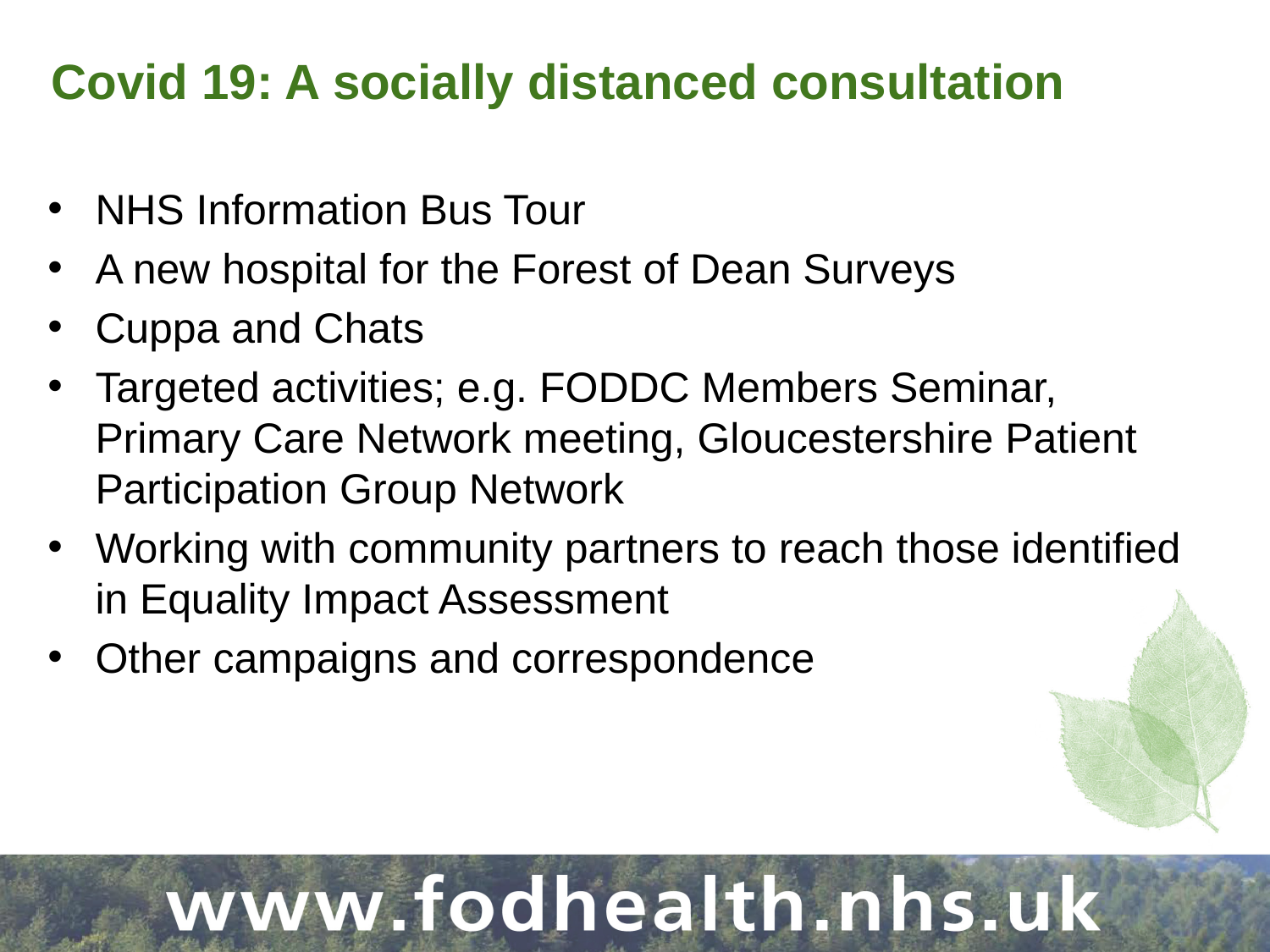

# Covid 19: A socially distanced consultation
NHS Information Bus Tour
A new hospital for the Forest of Dean Surveys
Cuppa and Chats
Targeted activities; e.g. FODDC Members Seminar, Primary Care Network meeting, Gloucestershire Patient Participation Group Network
Working with community partners to reach those identified in Equality Impact Assessment
Other campaigns and correspondence